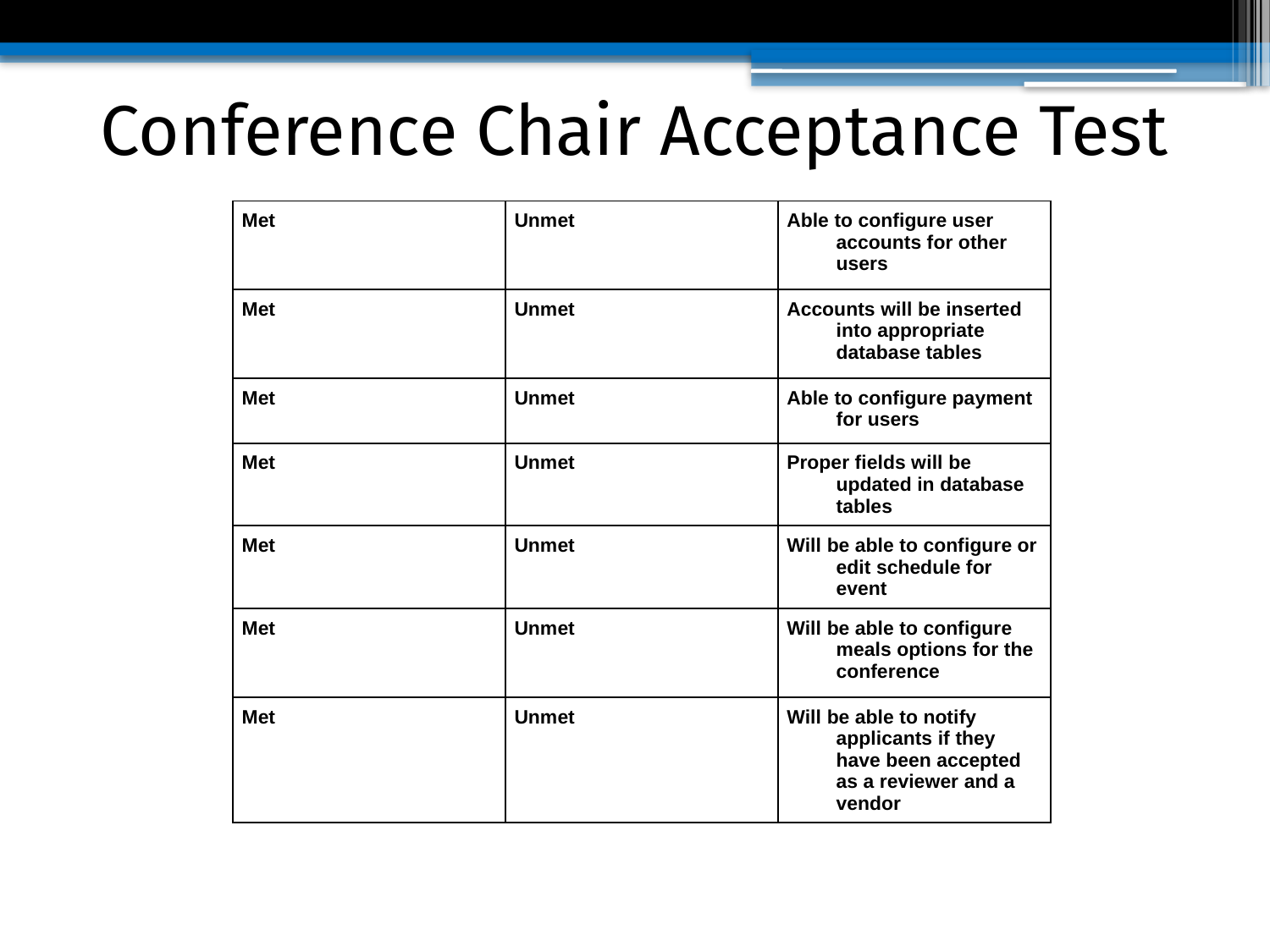

Conference Chair

# Conference Chair Acceptance Test
| Met | Unmet | Able to configure user accounts for other users |
| --- | --- | --- |
| Met | Unmet | Accounts will be inserted into appropriate database tables |
| Met | Unmet | Able to configure payment for users |
| Met | Unmet | Proper fields will be updated in database tables |
| Met | Unmet | Will be able to configure or edit schedule for event |
| Met | Unmet | Will be able to configure meals options for the conference |
| Met | Unmet | Will be able to notify applicants if they have been accepted as a reviewer and a vendor |